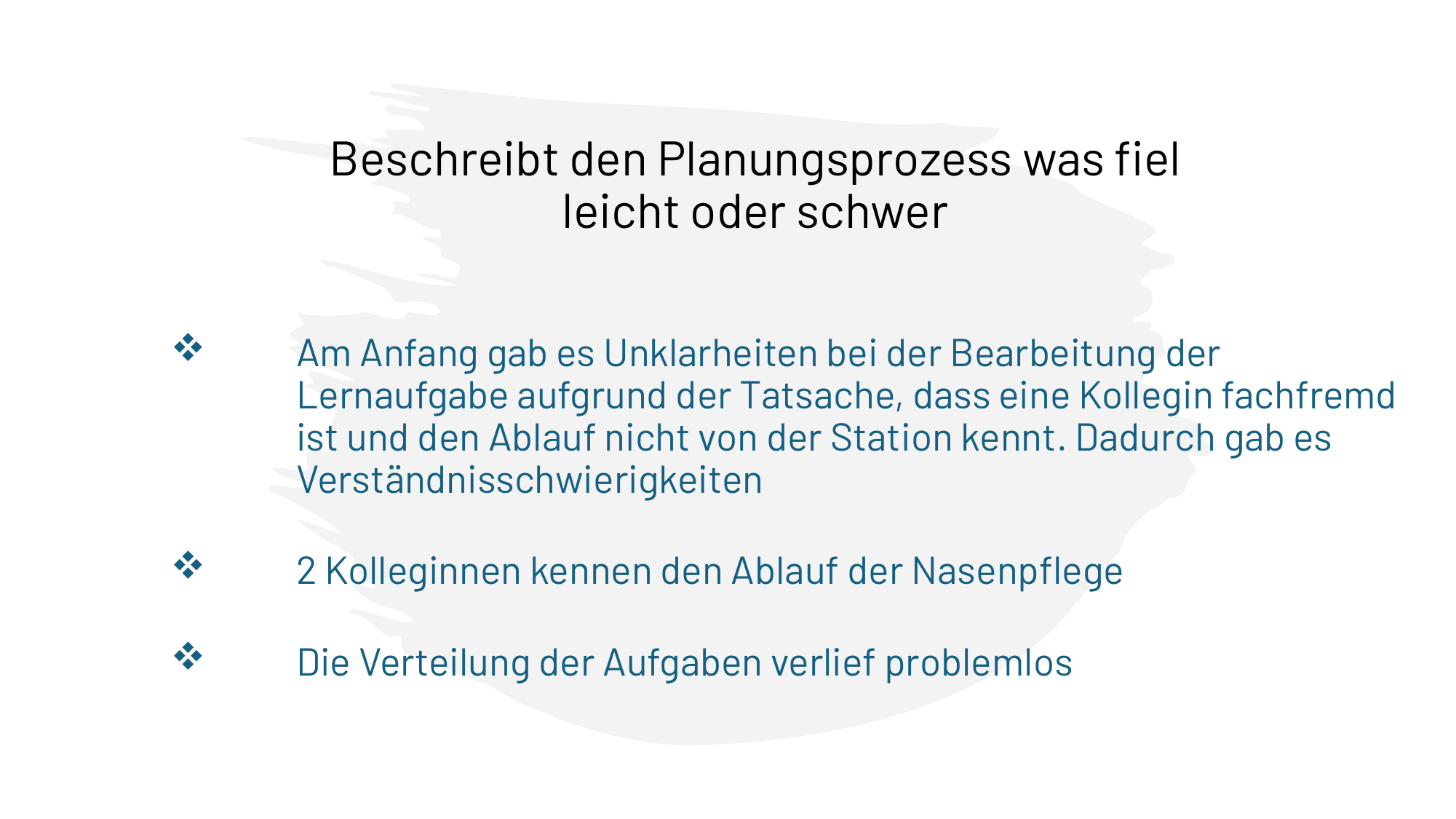

# Beschreibt den Planungsprozess was fiel leicht oder schwer
Am Anfang gab es Unklarheiten bei der Bearbeitung der Lernaufgabe aufgrund der Tatsache, dass eine Kollegin fachfremd ist und den Ablauf nicht von der Station kennt. Dadurch gab es Verständnisschwierigkeiten

2 Kolleginnen kennen den Ablauf der Nasenpflege

Die Verteilung der Aufgaben verlief problemlos